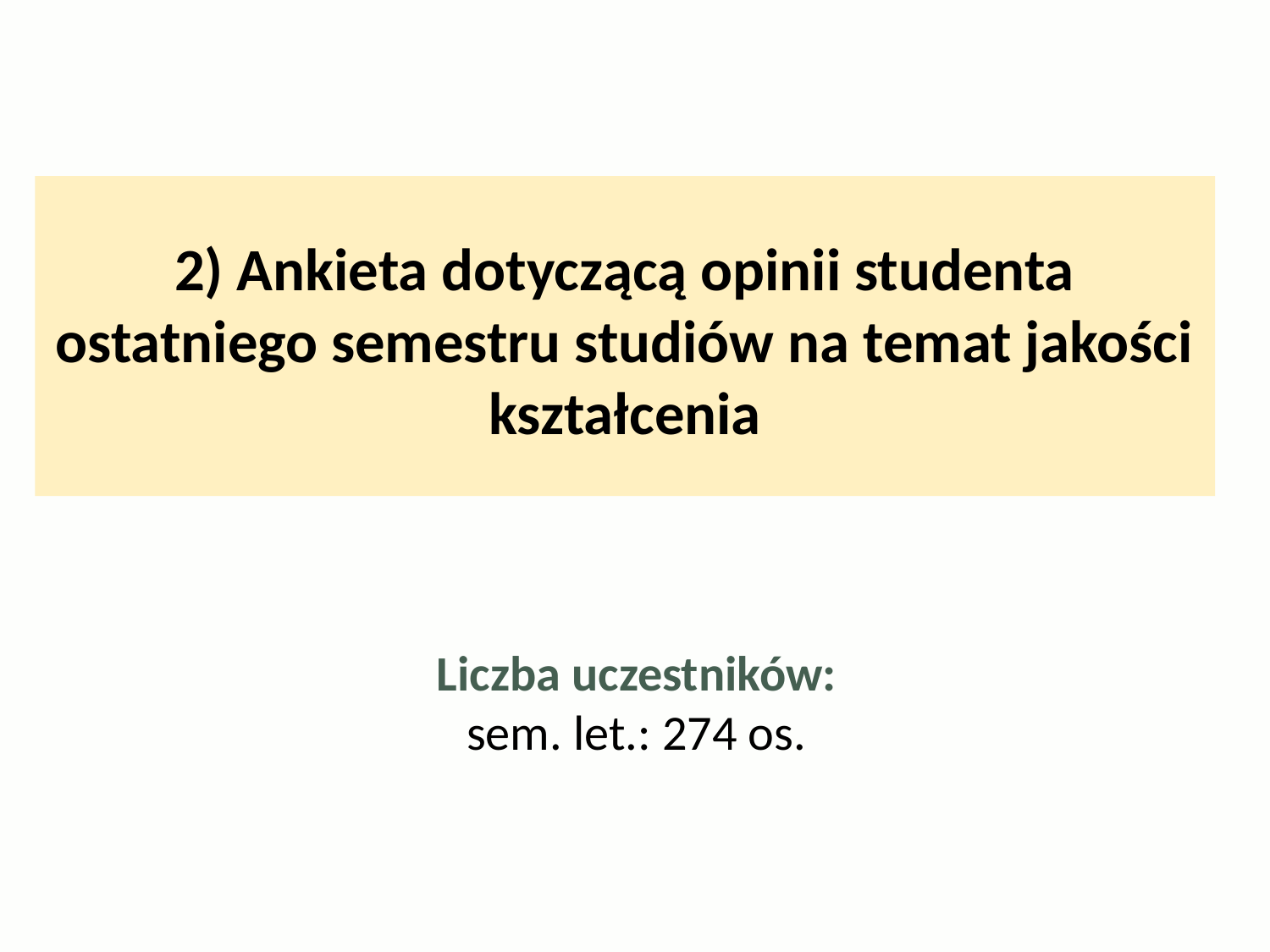

2) Ankieta dotyczącą opinii studenta ostatniego semestru studiów na temat jakości kształcenia
# Liczba uczestników: sem. let.: 274 os.